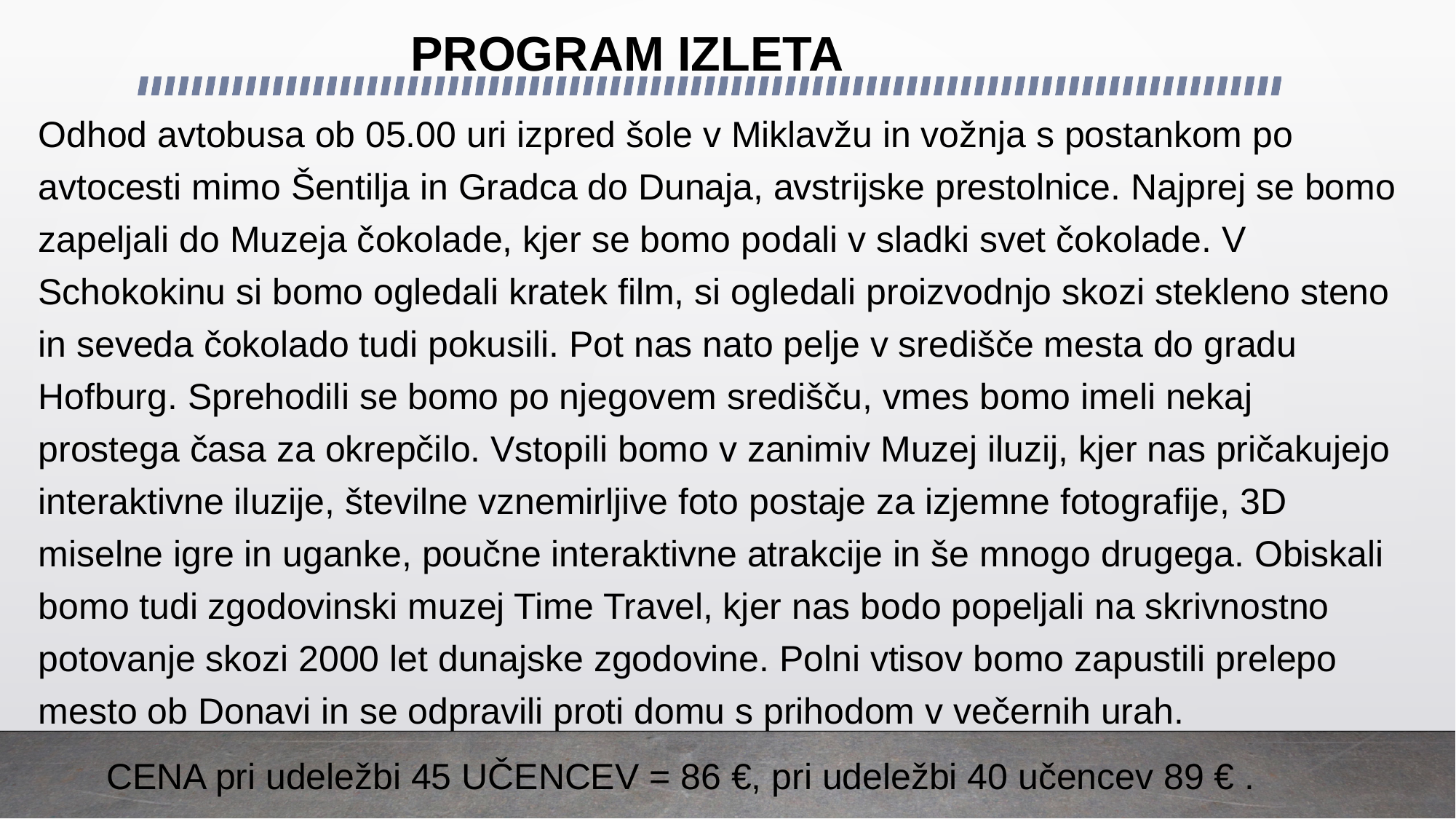

# PROGRAM IZLETA
Odhod avtobusa ob 05.00 uri izpred šole v Miklavžu in vožnja s postankom po avtocesti mimo Šentilja in Gradca do Dunaja, avstrijske prestolnice. Najprej se bomo zapeljali do Muzeja čokolade, kjer se bomo podali v sladki svet čokolade. V Schokokinu si bomo ogledali kratek film, si ogledali proizvodnjo skozi stekleno steno in seveda čokolado tudi pokusili. Pot nas nato pelje v središče mesta do gradu Hofburg. Sprehodili se bomo po njegovem središču, vmes bomo imeli nekaj prostega časa za okrepčilo. Vstopili bomo v zanimiv Muzej iluzij, kjer nas pričakujejo interaktivne iluzije, številne vznemirljive foto postaje za izjemne fotografije, 3D miselne igre in uganke, poučne interaktivne atrakcije in še mnogo drugega. Obiskali bomo tudi zgodovinski muzej Time Travel, kjer nas bodo popeljali na skrivnostno potovanje skozi 2000 let dunajske zgodovine. Polni vtisov bomo zapustili prelepo mesto ob Donavi in se odpravili proti domu s prihodom v večernih urah.
CENA pri udeležbi 45 UČENCEV = 86 €, pri udeležbi 40 učencev 89 € .